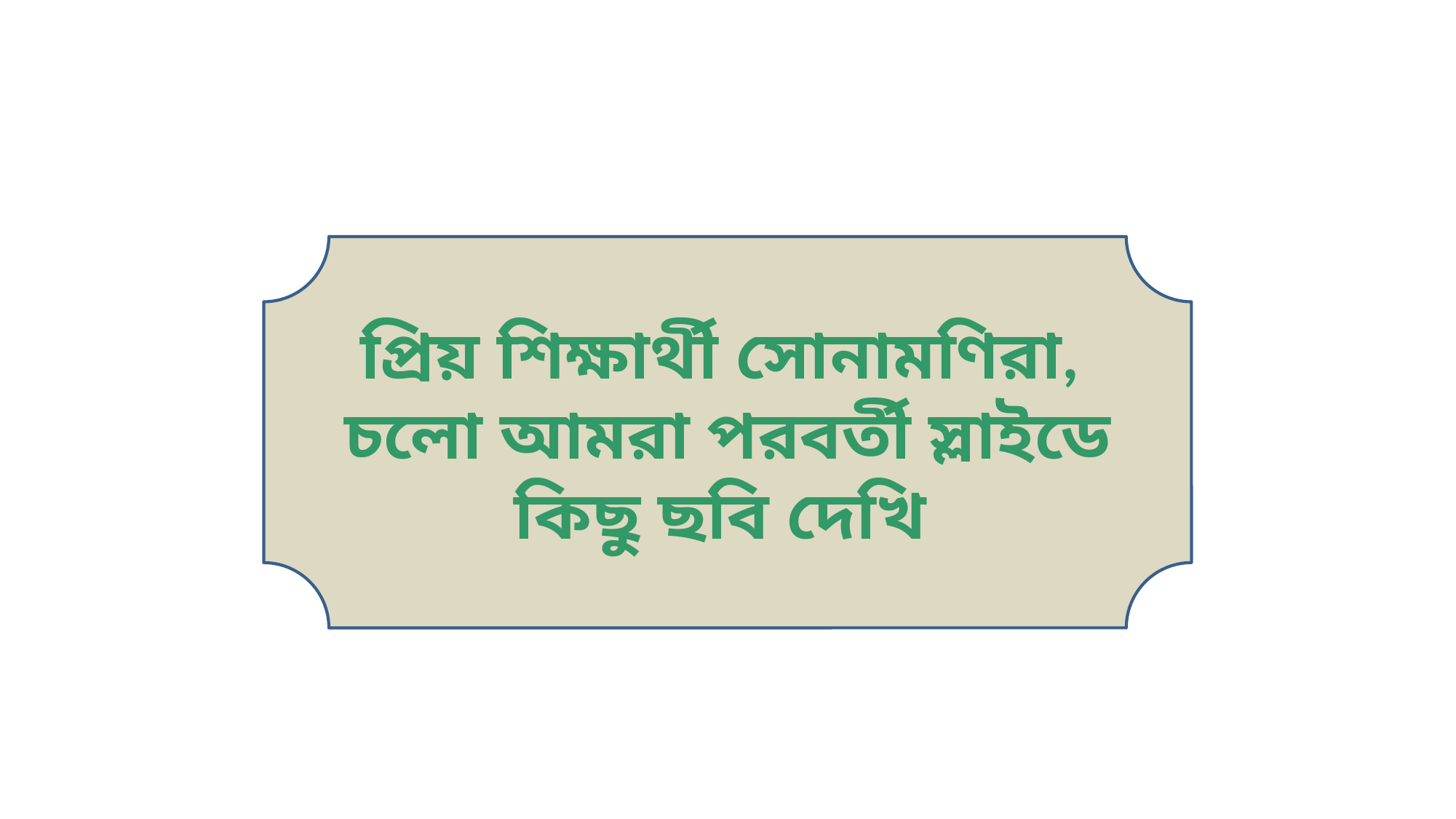

প্রিয় শিক্ষার্থী সোনামণিরা,  চলো আমরা পরবর্তী স্লাইডে কিছু ছবি দেখি